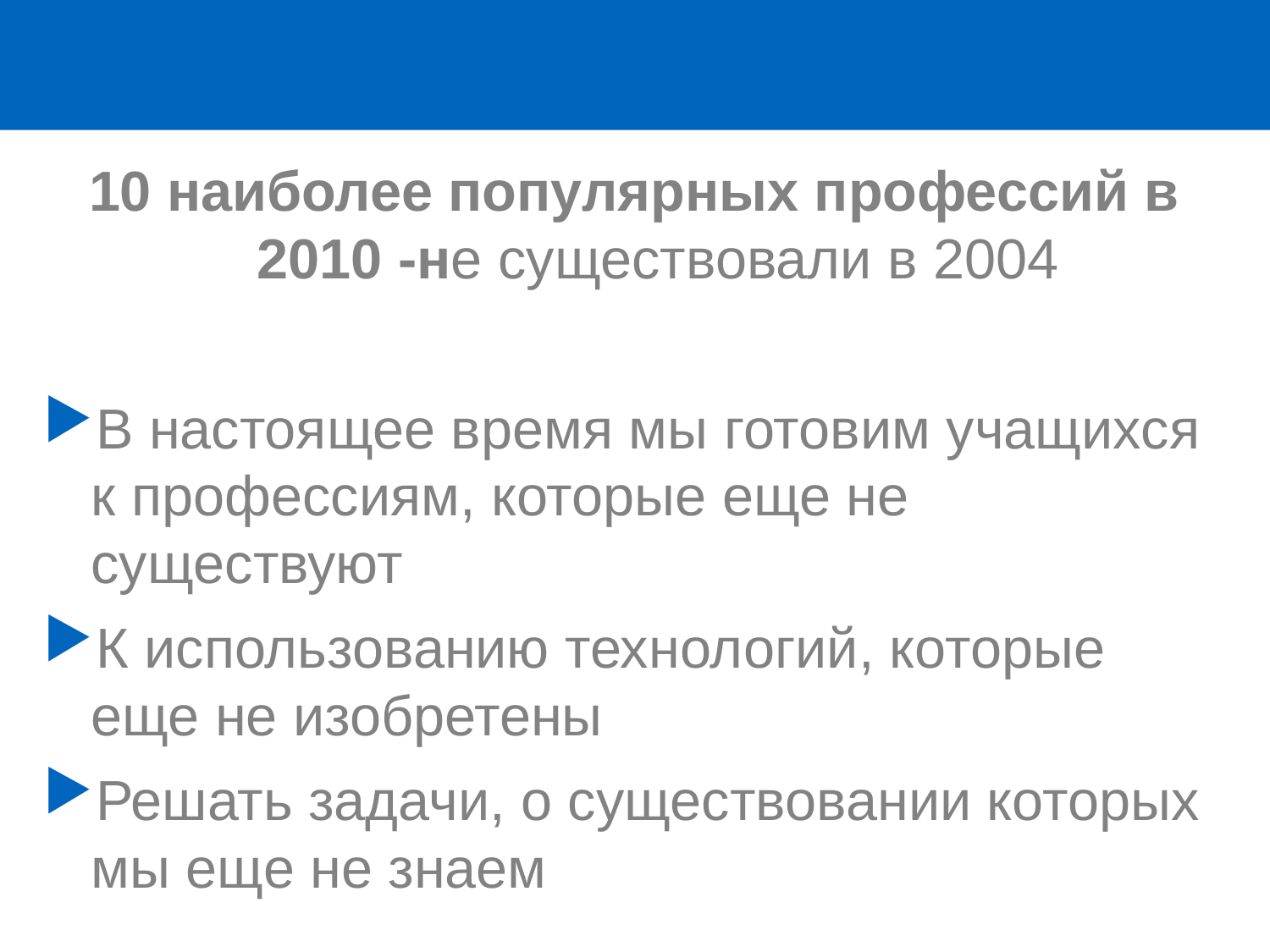

10 наиболее популярных профессий в 2010 -не существовали в 2004

В настоящее время мы готовим учащихся к профессиям, которые еще не существуют
К использованию технологий, которые еще не изобретены
Решать задачи, о существовании которых мы еще не знаем